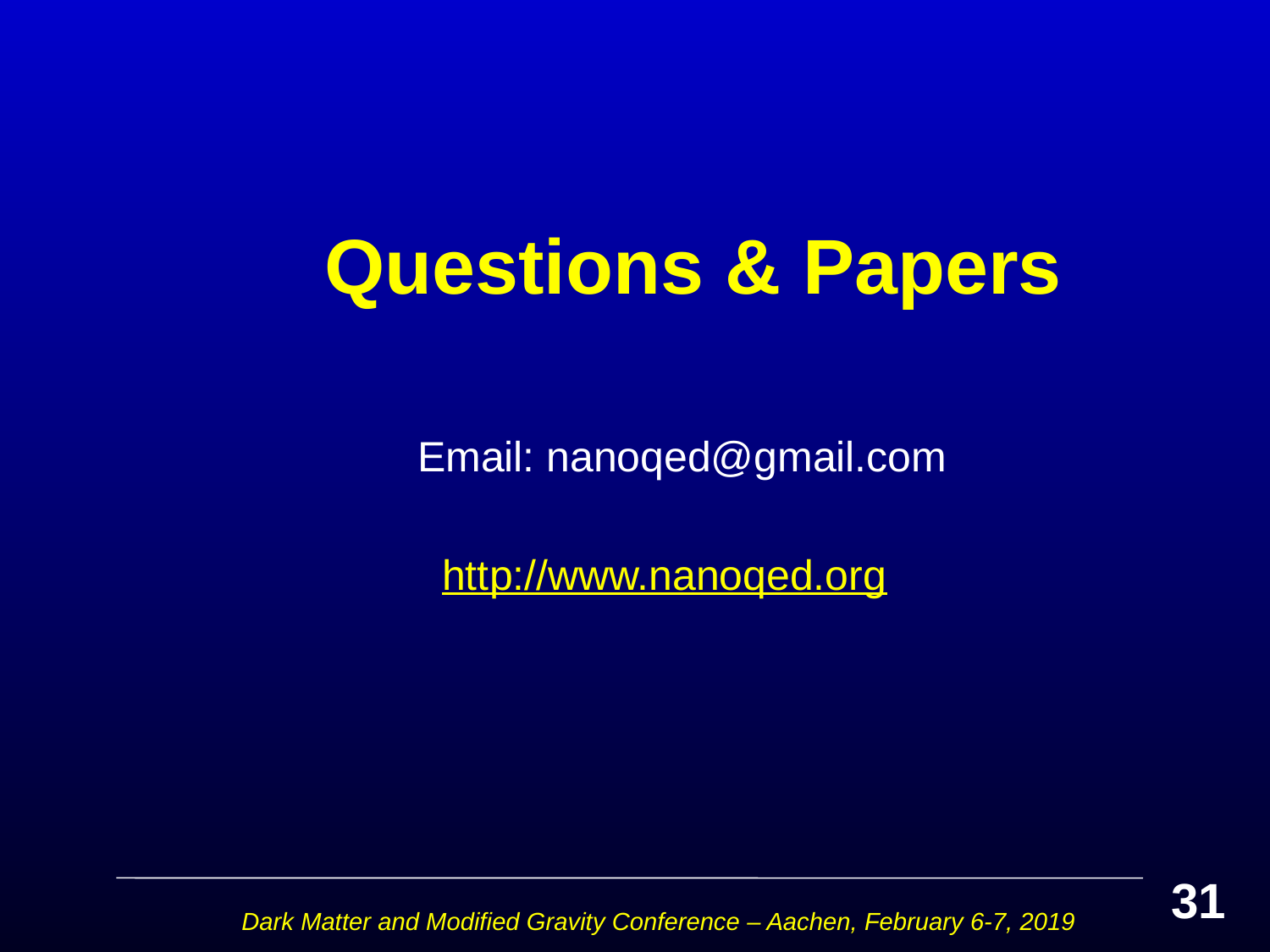

# Questions & Papers
        Email: nanoqed@gmail.com

     http://www.nanoqed.org

31
Dark Matter and Modified Gravity Conference – Aachen, February 6-7, 2019